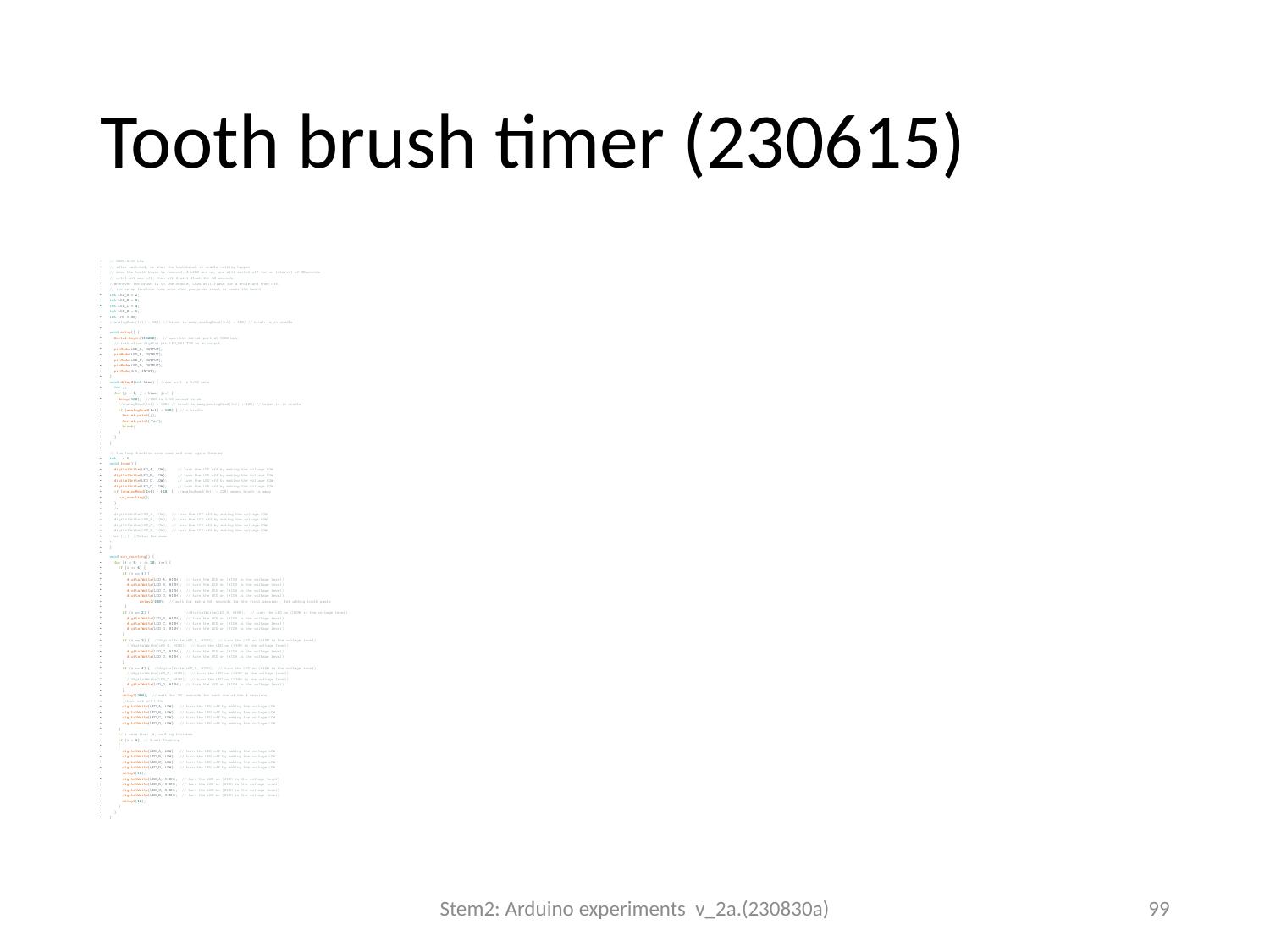

# Tooth brush timer (230615)
// 2023.6.15 khw
// after switched, on when the toothbrush in cradle nothing happen
// when the tooth brush is removed, 4 LEDS are on, one will switch off for an interval of 30seconds
// until all are off, then all 4 will flash for 20 seconds.
//Whenever the brush is in the cradle, LEDs will flash for a while and then off.
// the setup function runs once when you press reset or power the board
int LED_A = 2;
int LED_B = 3;
int LED_C = 4;
int LED_D = 5;
int In1 = A0;
//analogRead(In1) > 128) // brush is away;analogRead(In1) < 128) // brush is in cradle
void setup() {
  Serial.begin(115200);  // open the serial port at 9600 bps:
  // initialize digital pin LED_BUILTIN as an output.
  pinMode(LED_A, OUTPUT);
  pinMode(LED_B, OUTPUT);
  pinMode(LED_C, OUTPUT);
  pinMode(LED_D, OUTPUT);
  pinMode(In1, INPUT);
}
void delay2(int time) { //one unit is 1/10 secs
  int j;
  for (j = 1; j < time; j++) {
    delay(100);  //100 is 1/10 second is ok
    //analogRead(In1) > 128) // brush is away;analogRead(In1) < 128) // brush is in cradle
    if (analogRead(In1) < 128) { //in cradle
      Serial.print(j);
      Serial.print('\n');
      break;
    }
  }
}
// the loop function runs over and over again forever
int i = 1;
void loop() {
  digitalWrite(LED_A, LOW);     // turn the LED off by making the voltage LOW
  digitalWrite(LED_B, LOW);     // turn the LED off by making the voltage LOW
  digitalWrite(LED_C, LOW);     // turn the LED off by making the voltage LOW
  digitalWrite(LED_D, LOW);     // turn the LED off by making the voltage LOW
  if (analogRead(In1) > 128) {  //analogRead(In1) > 128) means brush is away
    run_counting();
  }
  /*
  digitalWrite(LED_A, LOW);  // turn the LED off by making the voltage LOW
  digitalWrite(LED_B, LOW);  // turn the LED off by making the voltage LOW
  digitalWrite(LED_C, LOW);  // turn the LED off by making the voltage LOW
  digitalWrite(LED_D, LOW);  // turn the LED off by making the voltage LOW
 for (;;); //%stop for ever
*/
}
void run_counting() {
  for (i = 1; i <= 20; i++) {
    if (i <= 4) {
      if (i == 1) {
        digitalWrite(LED_A, HIGH);  // turn the LED on (HIGH is the voltage level)
        digitalWrite(LED_B, HIGH);  // turn the LED on (HIGH is the voltage level)
        digitalWrite(LED_C, HIGH);  // turn the LED on (HIGH is the voltage level)
        digitalWrite(LED_D, HIGH);  // turn the LED on (HIGH is the voltage level)
              delay2(100);  // wait for extra 10  seconds for the first session , fof adding tooth paste
       }
      if (i == 2) {                 //digitalWrite(LED_A, HIGH);  // turn the LED on (HIGH is the voltage level)
        digitalWrite(LED_B, HIGH);  // turn the LED on (HIGH is the voltage level)
        digitalWrite(LED_C, HIGH);  // turn the LED on (HIGH is the voltage level)
        digitalWrite(LED_D, HIGH);  // turn the LED on (HIGH is the voltage level)
      }
      if (i == 3) {  //digitalWrite(LED_A, HIGH);  // turn the LED on (HIGH is the voltage level)
        //digitalWrite(LED_B, HIGH);  // turn the LED on (HIGH is the voltage level)
        digitalWrite(LED_C, HIGH);  // turn the LED on (HIGH is the voltage level)
        digitalWrite(LED_D, HIGH);  // turn the LED on (HIGH is the voltage level)
      }
      if (i == 4) {  //digitalWrite(LED_A, HIGH);  // turn the LED on (HIGH is the voltage level)
        //digitalWrite(LED_B, HIGH);  // turn the LED on (HIGH is the voltage level)
        //digitalWrite(LED_C, HIGH);  // turn the LED on (HIGH is the voltage level)
        digitalWrite(LED_D, HIGH);  // turn the LED on (HIGH is the voltage level)
      }
      delay2(300);  // wait for 30  seconds for each one of the 4 sessions
      //turn off all LEDs
      digitalWrite(LED_A, LOW);  // turn the LED off by making the voltage LOW
      digitalWrite(LED_B, LOW);  // turn the LED off by making the voltage LOW
      digitalWrite(LED_C, LOW);  // turn the LED off by making the voltage LOW
      digitalWrite(LED_D, LOW);  // turn the LED off by making the voltage LOW
    }
    // i more than  4, couting finishes
    if (i > 4)  // % all flashing
    {
      digitalWrite(LED_A, LOW);  // turn the LED off by making the voltage LOW
      digitalWrite(LED_B, LOW);  // turn the LED off by making the voltage LOW
      digitalWrite(LED_C, LOW);  // turn the LED off by making the voltage LOW
      digitalWrite(LED_D, LOW);  // turn the LED off by making the voltage LOW
      delay2(10);
      digitalWrite(LED_A, HIGH);  // turn the LED on (HIGH is the voltage level)
      digitalWrite(LED_B, HIGH);  // turn the LED on (HIGH is the voltage level)
      digitalWrite(LED_C, HIGH);  // turn the LED on (HIGH is the voltage level)
      digitalWrite(LED_D, HIGH);  // turn the LED on (HIGH is the voltage level)
      delay2(10);
    }
  }
}

Stem2: Arduino experiments  v_2a.(230830a)
99